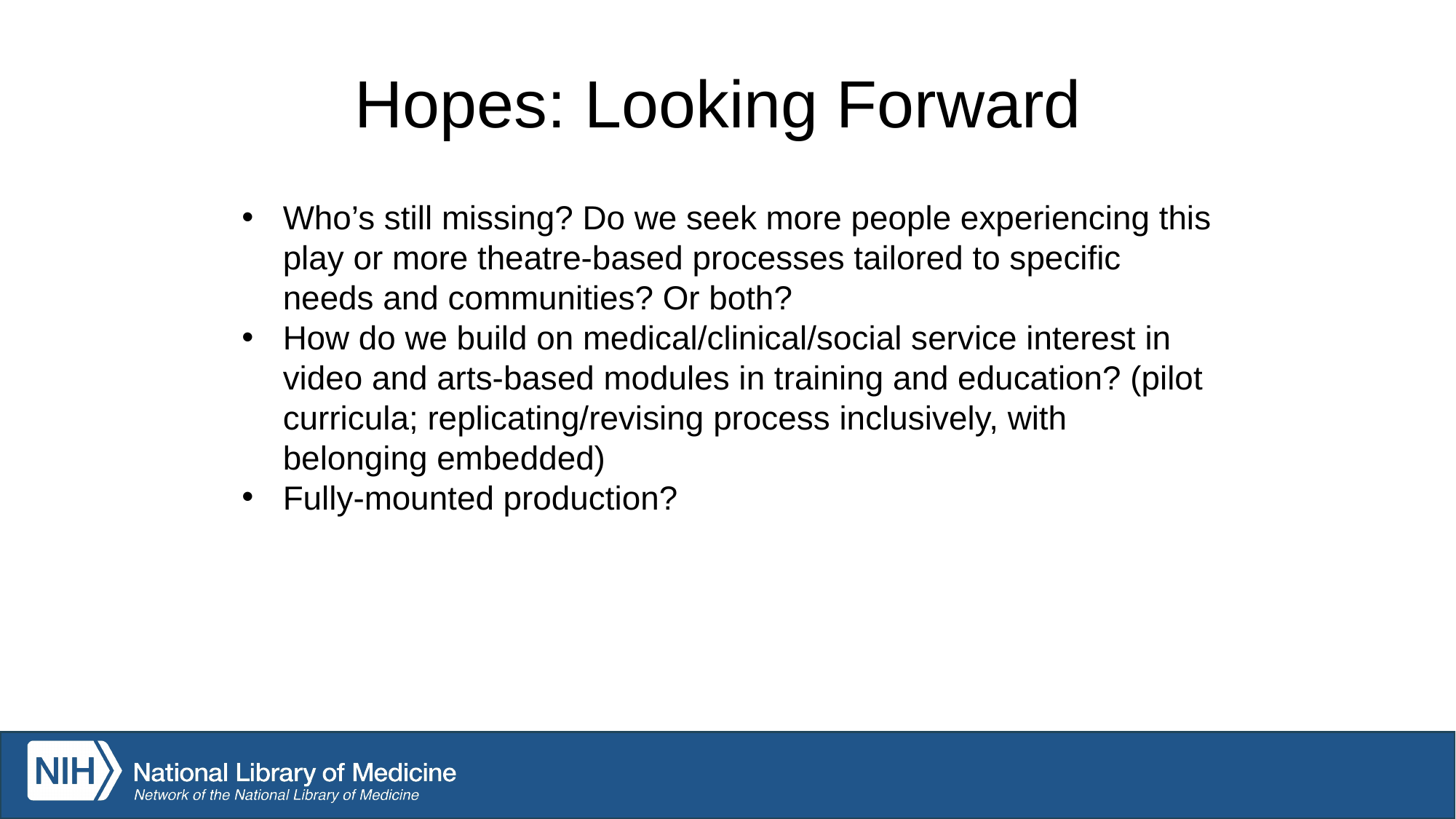

# Hopes: Looking Forward
Who’s still missing? Do we seek more people experiencing this play or more theatre-based processes tailored to specific needs and communities? Or both?
How do we build on medical/clinical/social service interest in video and arts-based modules in training and education? (pilot curricula; replicating/revising process inclusively, with belonging embedded)
Fully-mounted production?